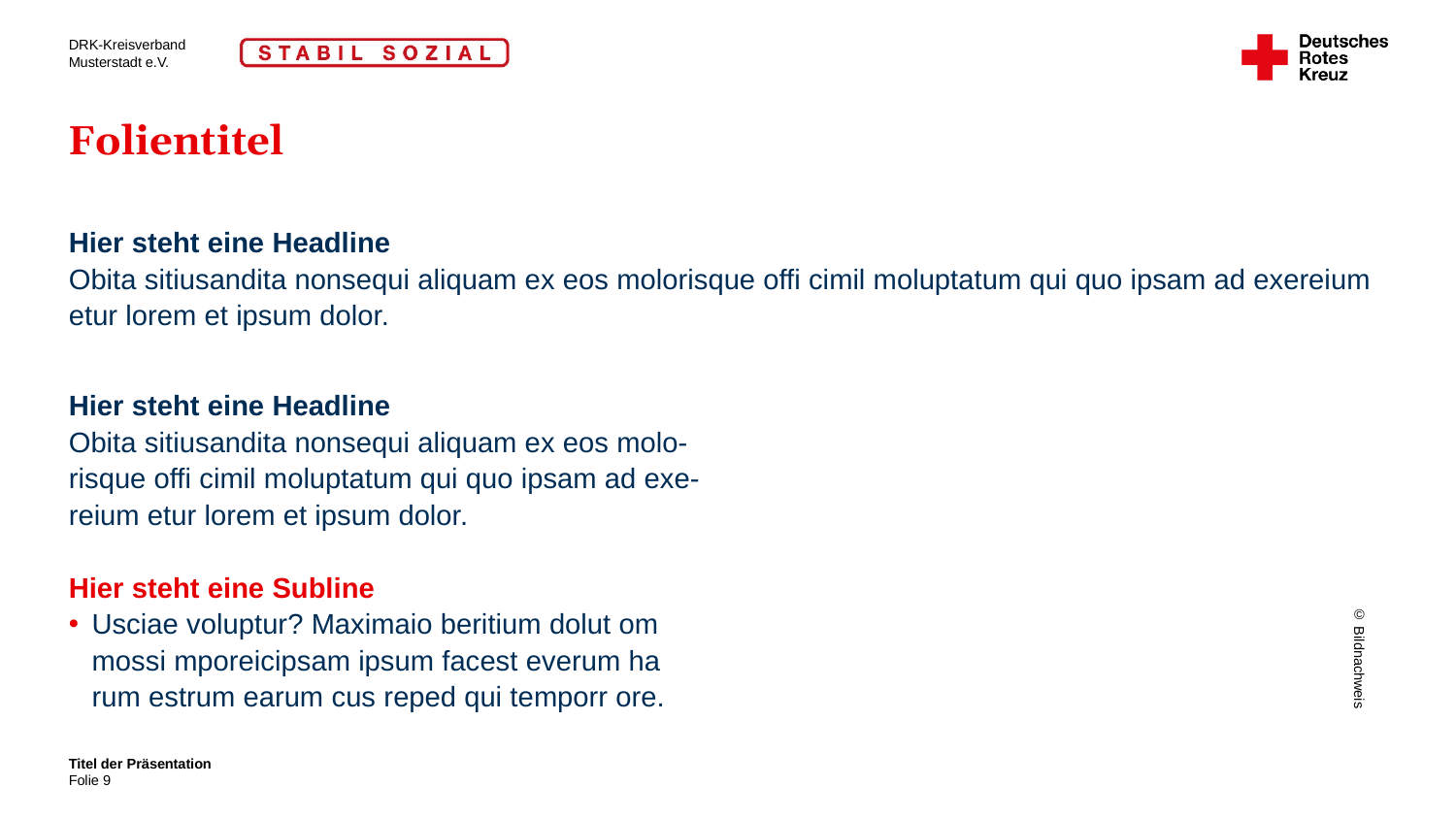

# Folientitel
Hier steht eine Headline
Obita sitiusandita nonsequi aliquam ex eos molorisque offi cimil moluptatum qui quo ipsam ad exereium etur lorem et ipsum dolor.
Hier steht eine Headline
Obita sitiusandita nonsequi aliquam ex eos molo-
risque offi cimil moluptatum qui quo ipsam ad exe-
reium etur lorem et ipsum dolor.
Hier steht eine Subline
Usciae voluptur? Maximaio beritium dolut om mossi mporeicipsam ipsum facest everum ha rum estrum earum cus reped qui temporr ore.

© Bildnachweis
Titel der Präsentation
9